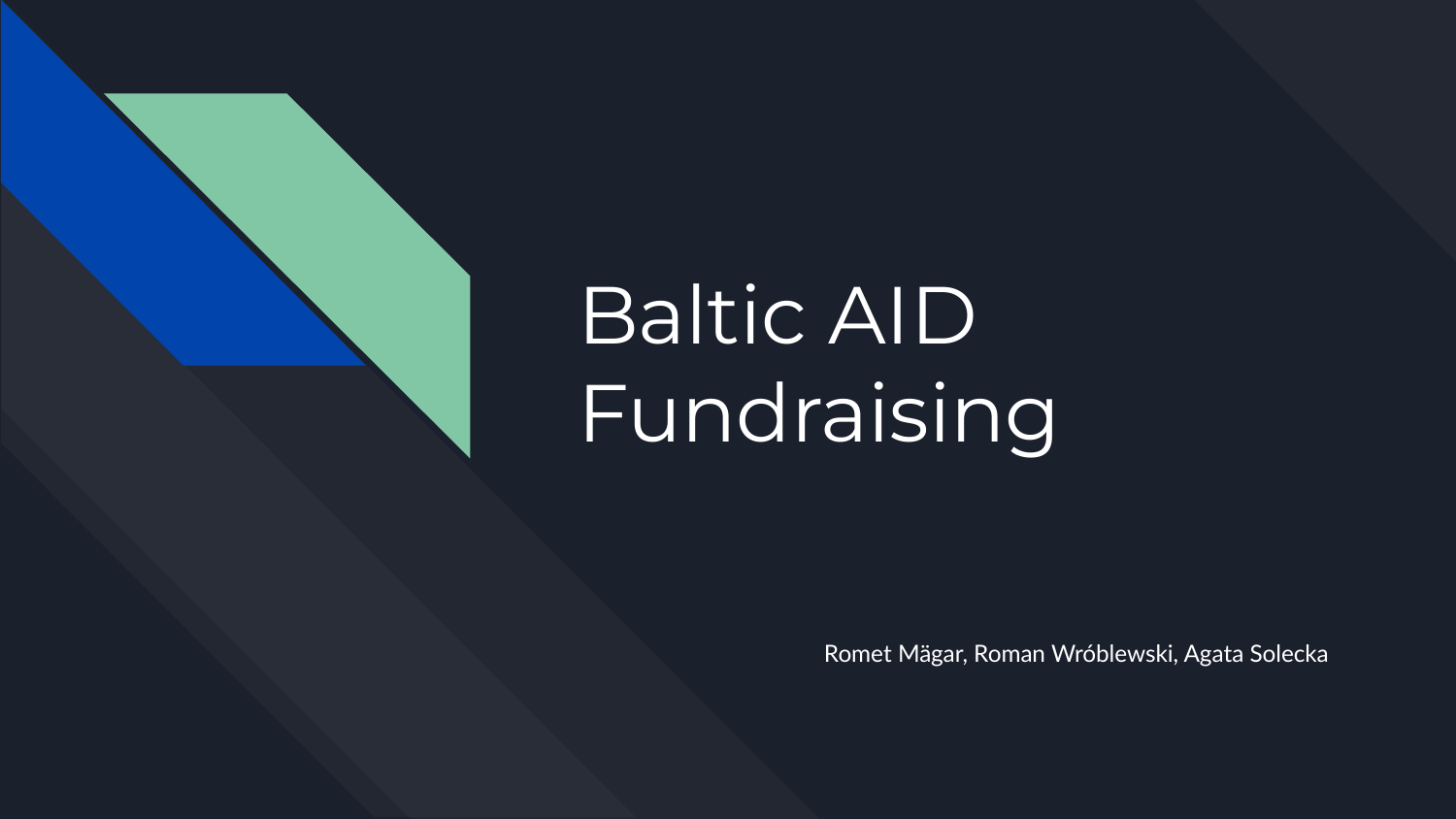

# Baltic AID
Fundraising
Romet Mägar, Roman Wróblewski, Agata Solecka